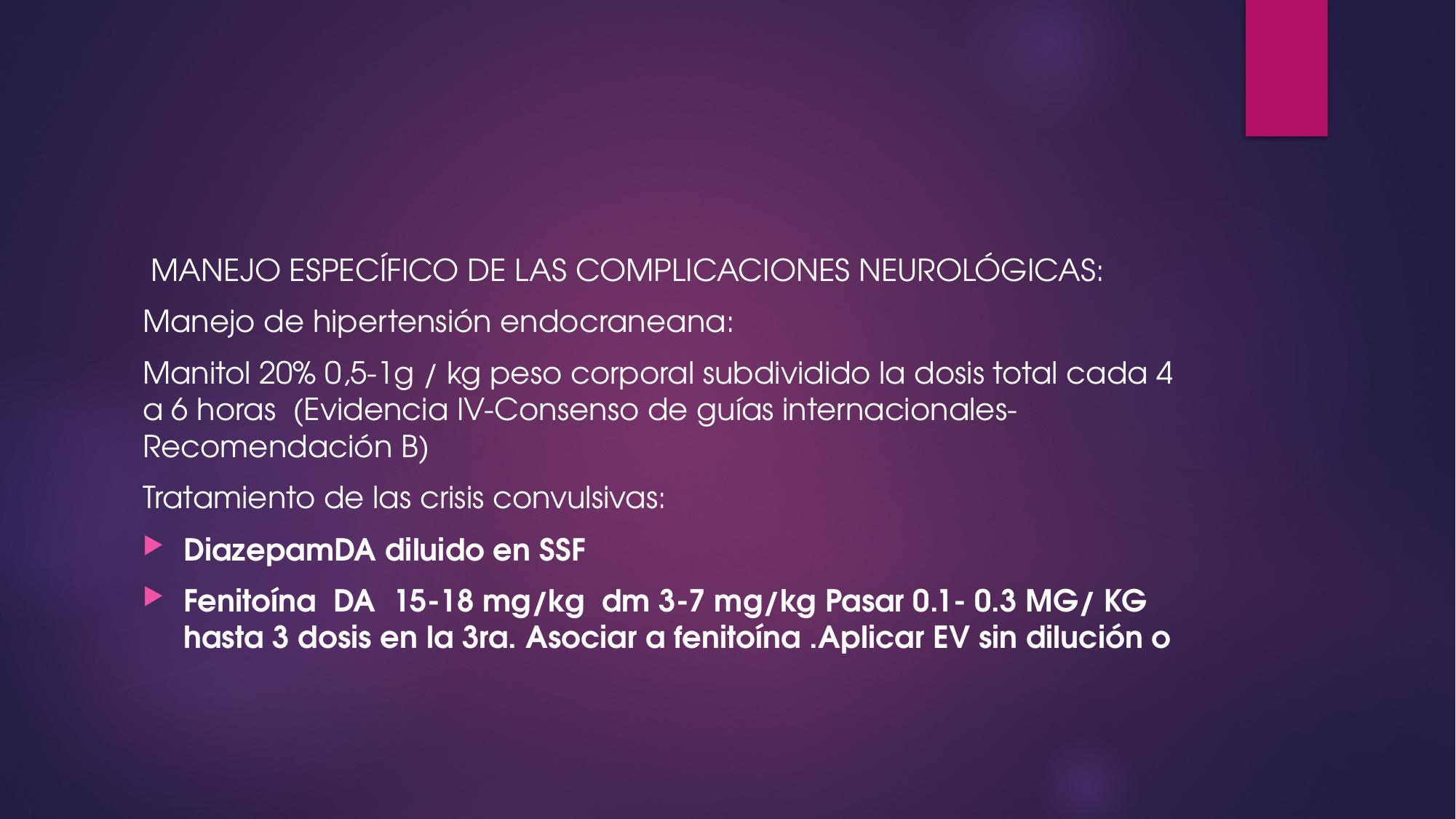

#
 MANEJO ESPECÍFICO DE LAS COMPLICACIONES NEUROLÓGICAS:
Manejo de hipertensión endocraneana:
Manitol 20% 0,5-1g / kg peso corporal subdividido la dosis total cada 4 a 6 horas  (Evidencia IV-Consenso de guías internacionales-Recomendación B)
Tratamiento de las crisis convulsivas:
DiazepamDA diluido en SSF
Fenitoína  DA  15-18 mg/kg  dm 3-7 mg/kg Pasar 0.1- 0.3 MG/ KG  hasta 3 dosis en la 3ra. Asociar a fenitoína .Aplicar EV sin dilución o